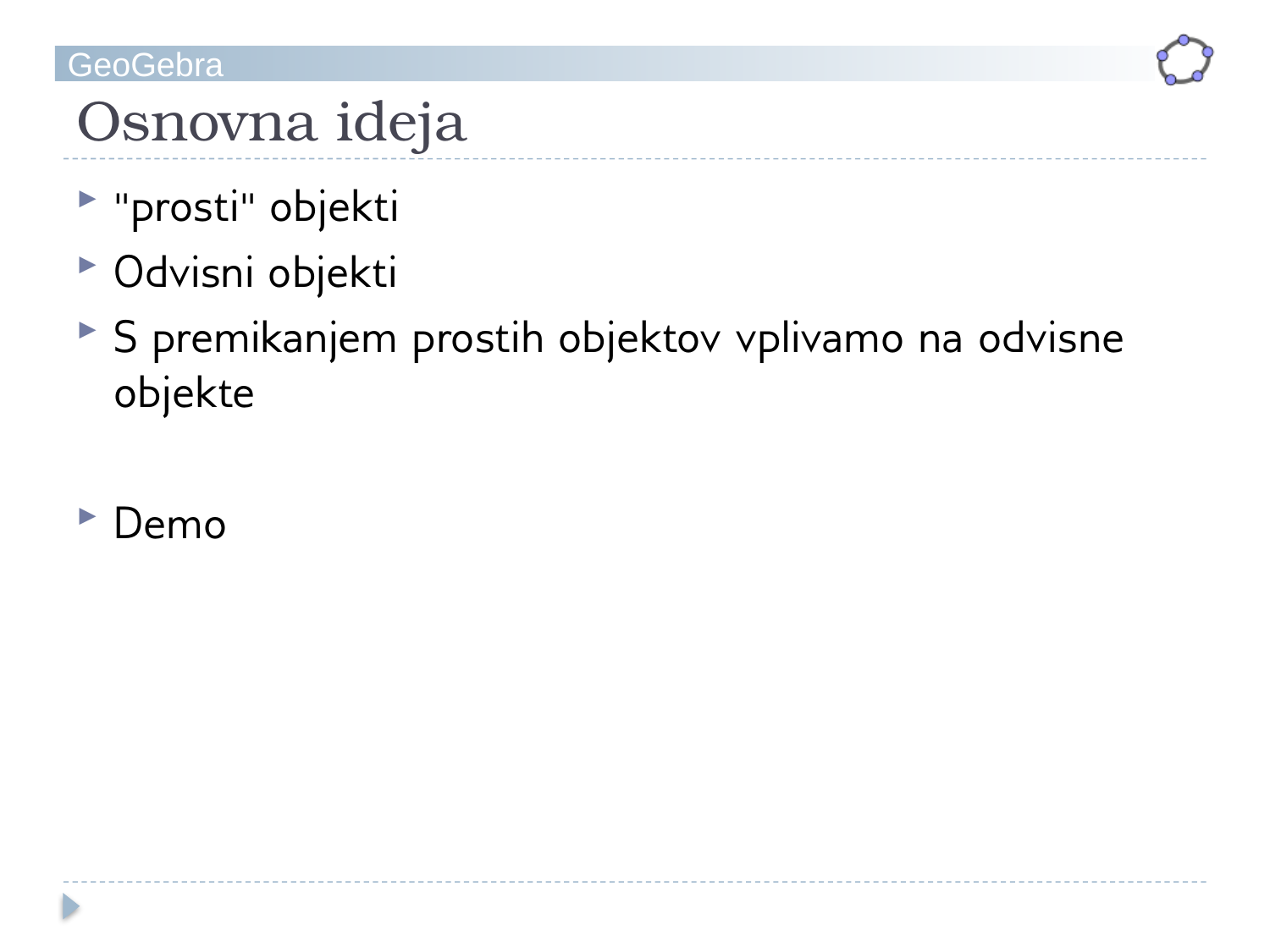

# Osnovna ideja
"prosti" objekti
Odvisni objekti
S premikanjem prostih objektov vplivamo na odvisne objekte

Demo